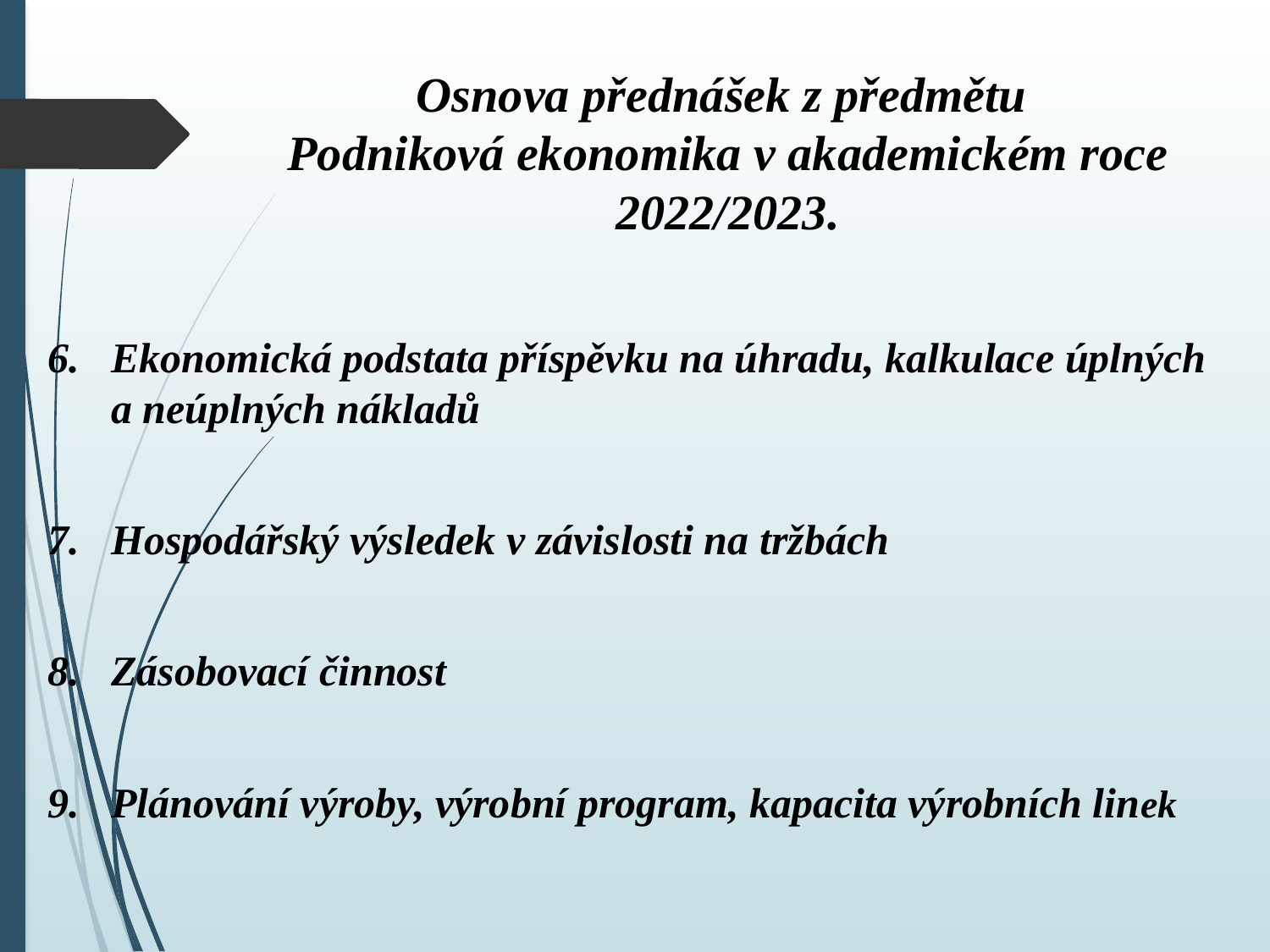

# Osnova přednášek z předmětu Podniková ekonomika v akademickém roce 2022/2023.

Ekonomická podstata příspěvku na úhradu, kalkulace úplných a neúplných nákladů

Hospodářský výsledek v závislosti na tržbách

Zásobovací činnost

Plánování výroby, výrobní program, kapacita výrobních linek